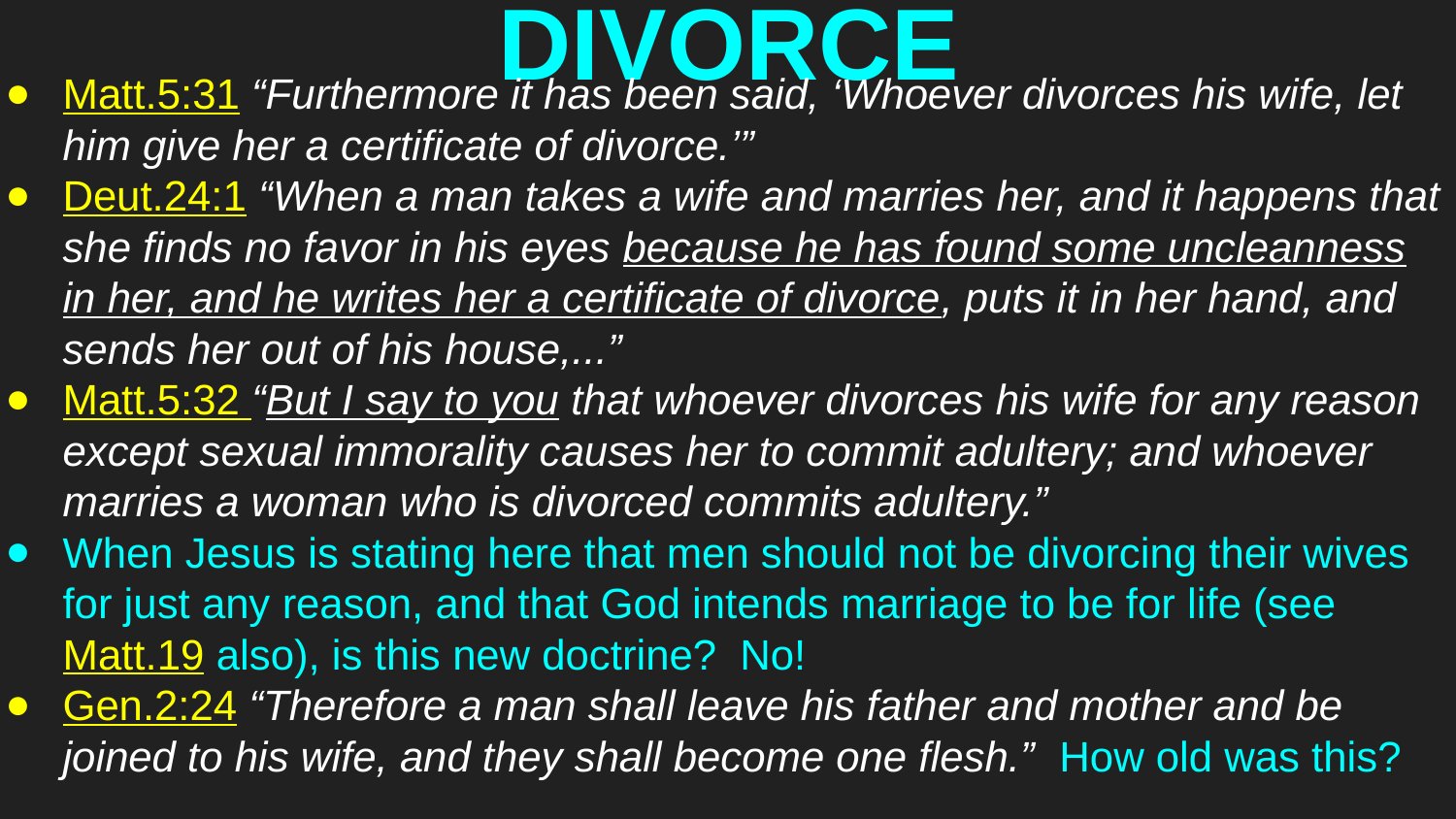

# DIVORCE
Matt.5:31 “Furthermore it has been said, ‘Whoever divorces his wife, let him give her a certificate of divorce.’”
Deut.24:1 “When a man takes a wife and marries her, and it happens that she finds no favor in his eyes because he has found some uncleanness in her, and he writes her a certificate of divorce, puts it in her hand, and sends her out of his house,...”
Matt.5:32 “But I say to you that whoever divorces his wife for any reason except sexual immorality causes her to commit adultery; and whoever marries a woman who is divorced commits adultery.”
When Jesus is stating here that men should not be divorcing their wives for just any reason, and that God intends marriage to be for life (see Matt.19 also), is this new doctrine?  No!
Gen.2:24 “Therefore a man shall leave his father and mother and be joined to his wife, and they shall become one flesh.”  How old was this?